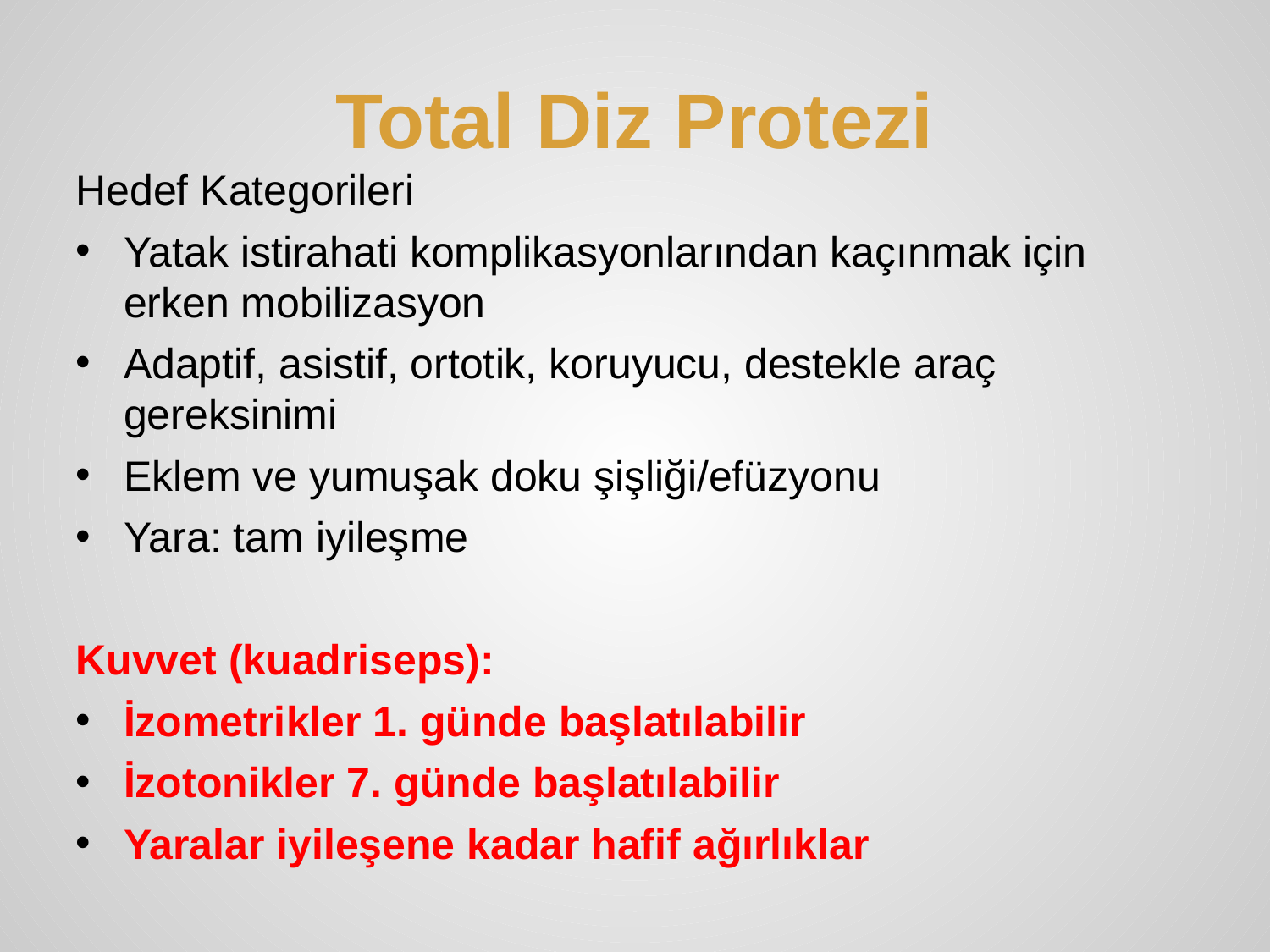

Total Diz Protezi
Hedef Kategorileri
Yatak istirahati komplikasyonlarından kaçınmak için erken mobilizasyon
Adaptif, asistif, ortotik, koruyucu, destekle araç gereksinimi
Eklem ve yumuşak doku şişliği/efüzyonu
Yara: tam iyileşme

Kuvvet (kuadriseps):
İzometrikler 1. günde başlatılabilir
İzotonikler 7. günde başlatılabilir
Yaralar iyileşene kadar hafif ağırlıklar